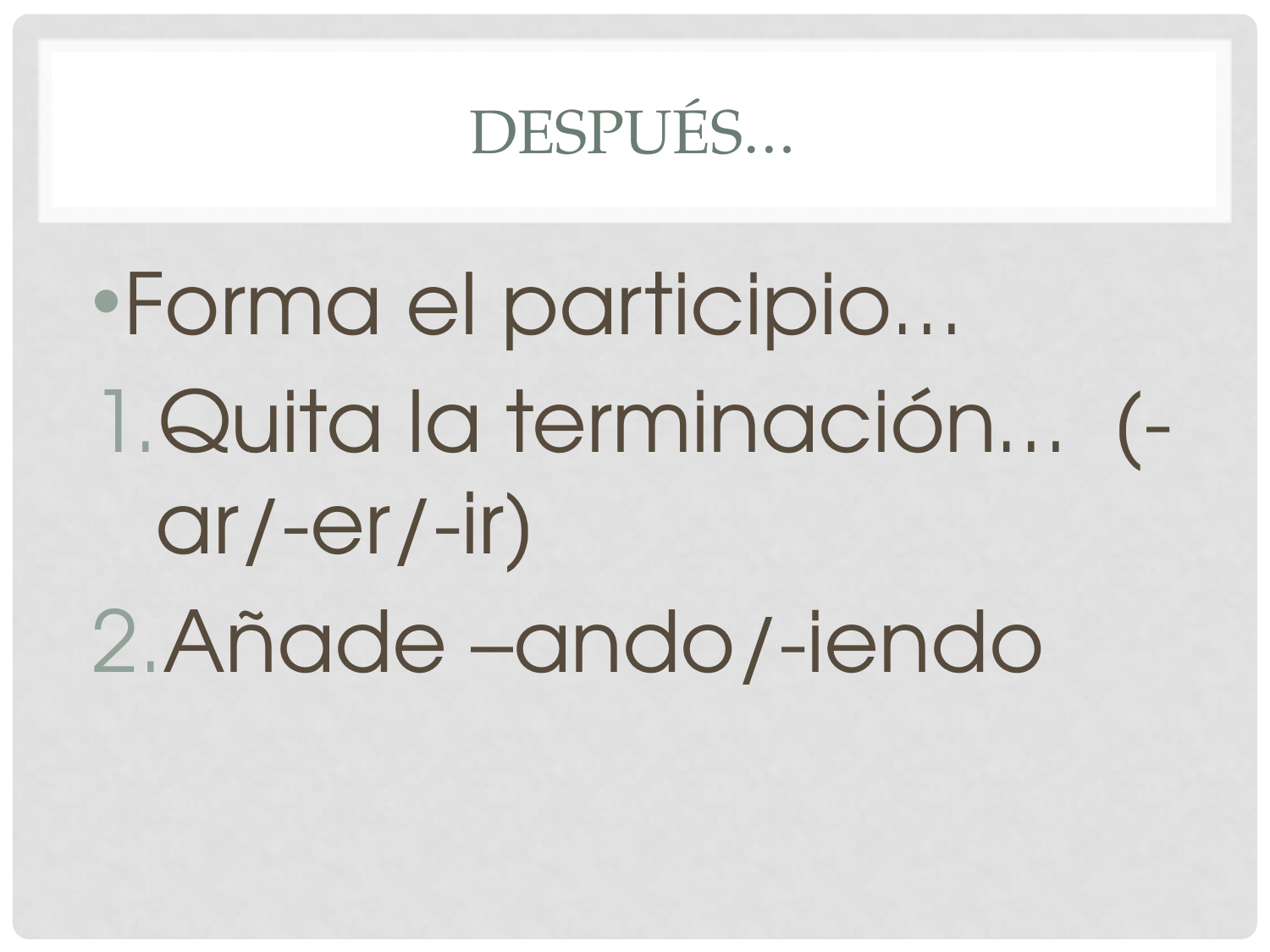

# Después…
Forma el participio…
Quita la terminación…  (-ar/-er/-ir)
Añade –ando/-iendo